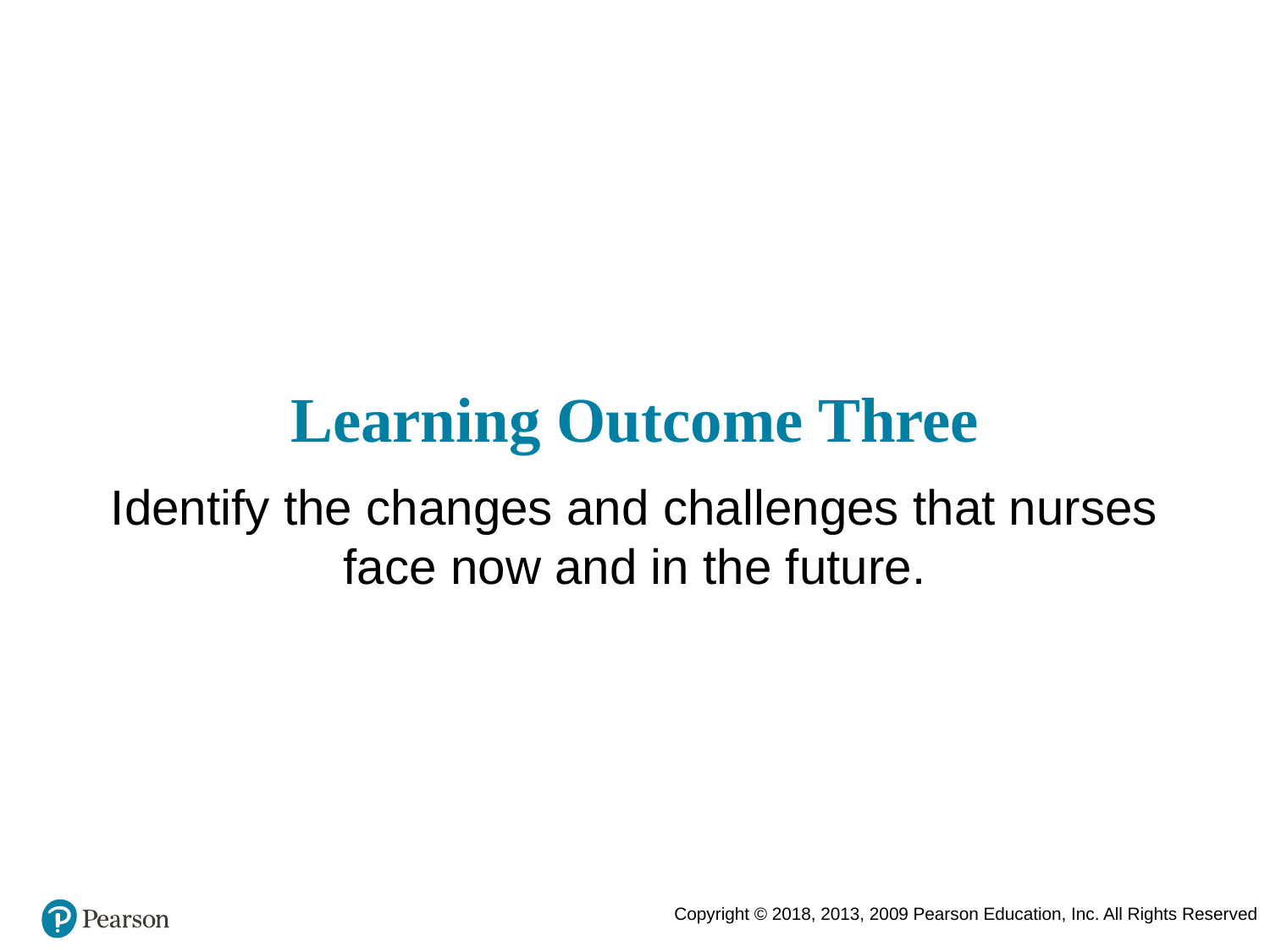

# Learning Outcome Three
Identify the changes and challenges that nurses face now and in the future.